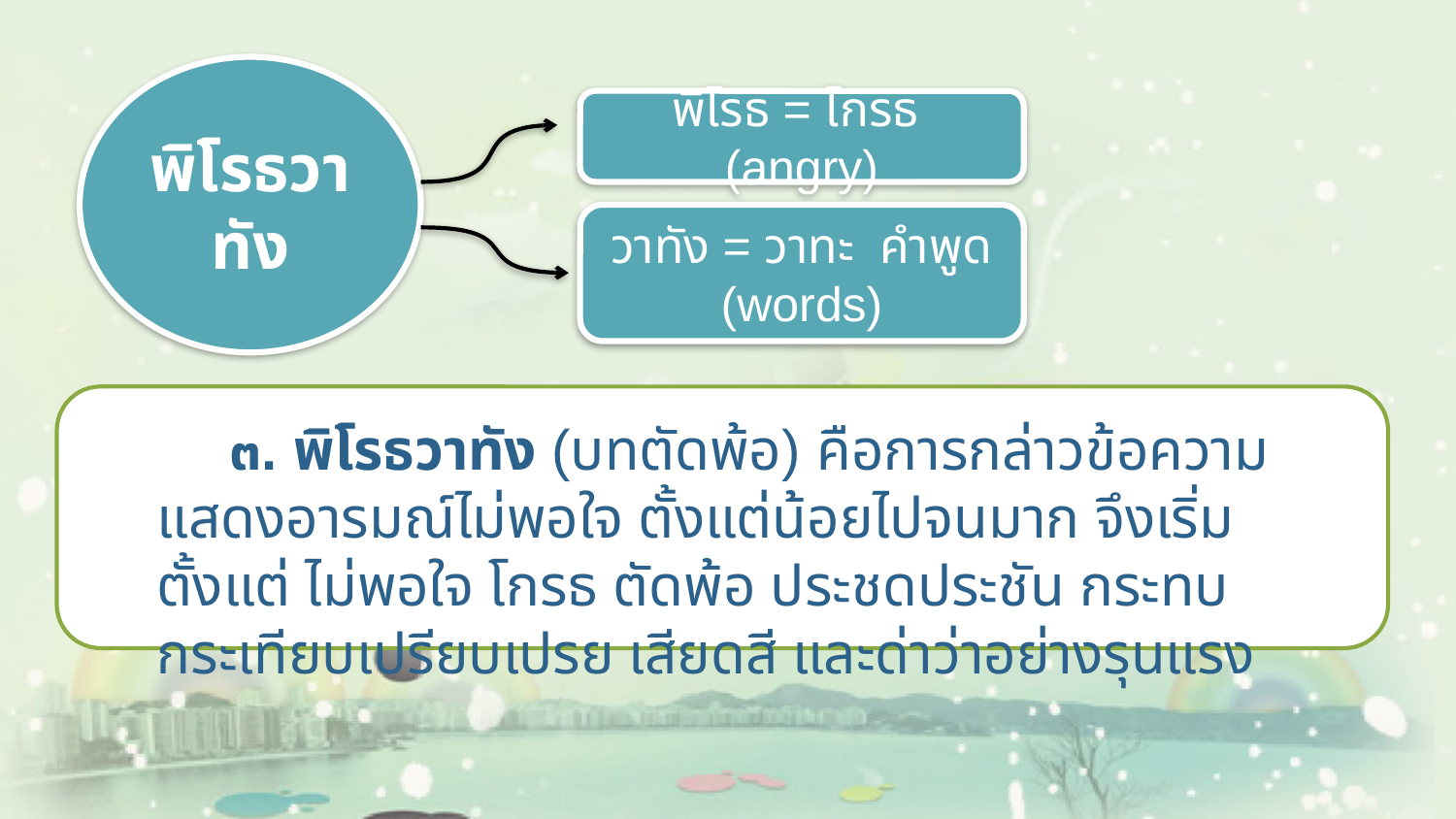

พิโรธวาทัง
พิโรธ = โกรธ  (angry)
วาทัง = วาทะ  คำพูด
(words)
๓. พิโรธวาทัง (บทตัดพ้อ) คือการกล่าวข้อความแสดงอารมณ์ไม่พอใจ ตั้งแต่น้อยไปจนมาก จึงเริ่มตั้งแต่ ไม่พอใจ โกรธ ตัดพ้อ ประชดประชัน กระทบกระเทียบเปรียบเปรย เสียดสี และด่าว่าอย่างรุนแรง